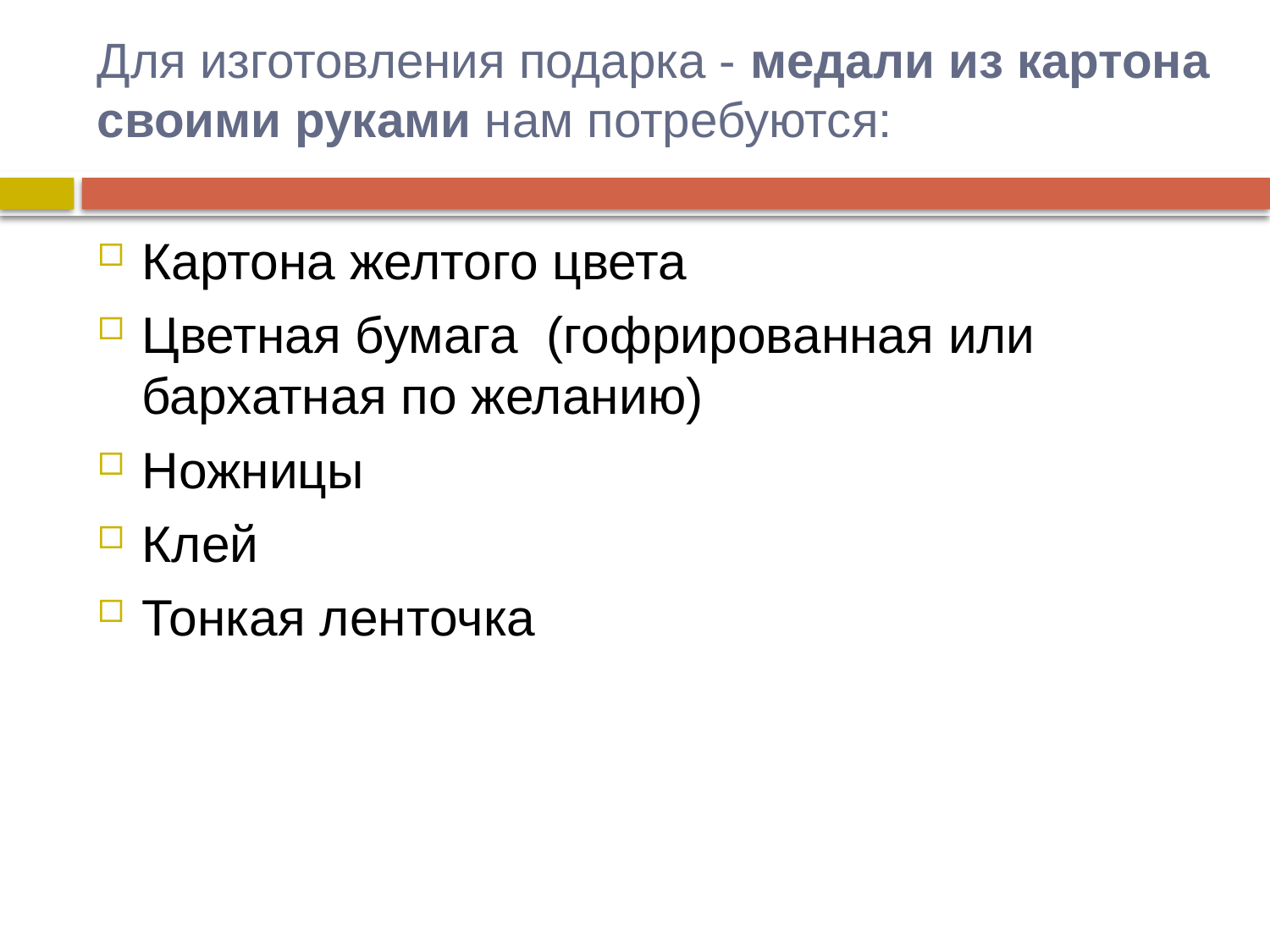

# Для изготовления подарка - медали из картона своими руками нам потребуются:
Картона желтого цвета
Цветная бумага  (гофрированная или бархатная по желанию)
Ножницы
Клей
Тонкая ленточка